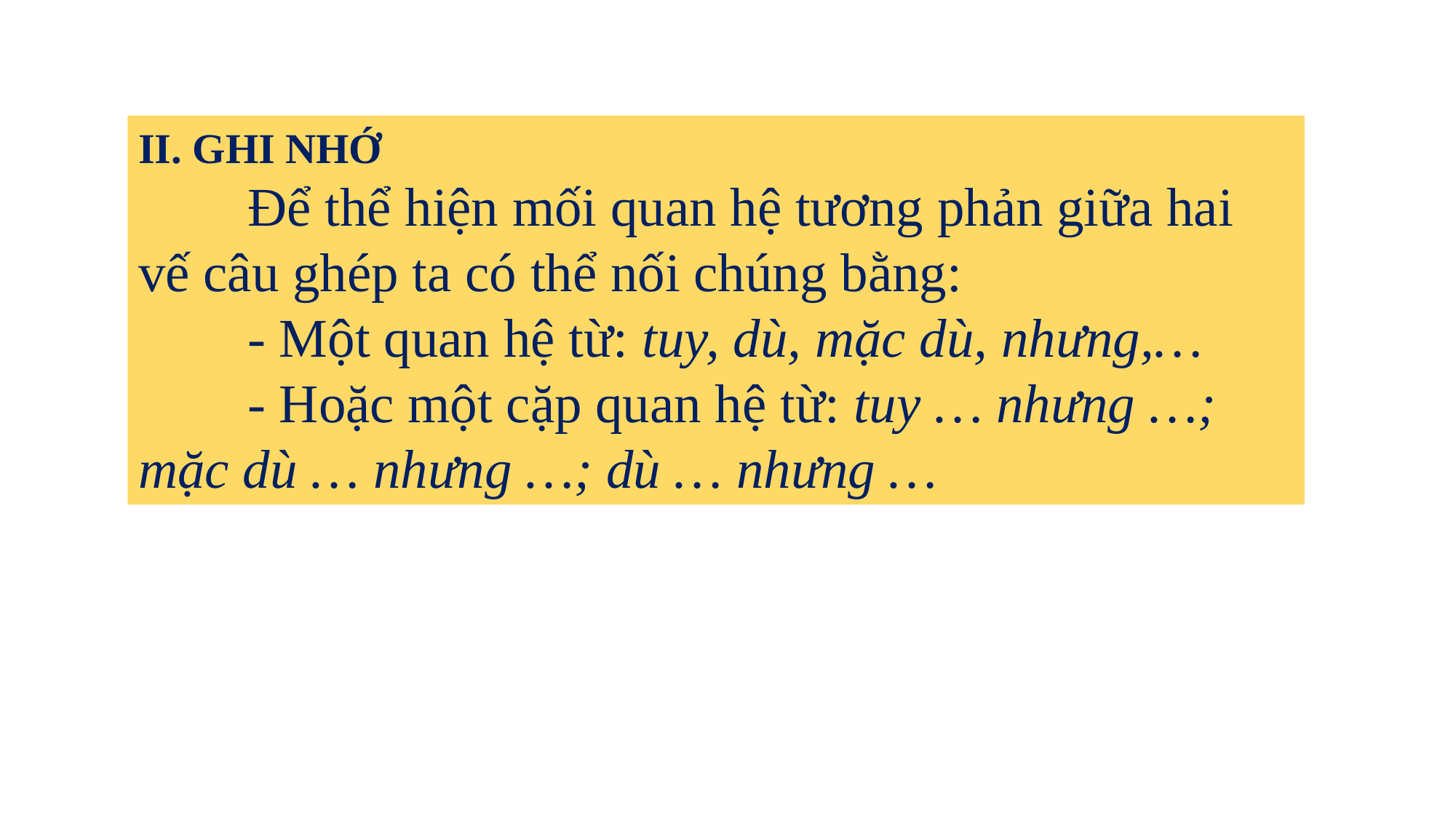

II. GHI NHỚ
	Để thể hiện mối quan hệ tương phản giữa hai vế câu ghép ta có thể nối chúng bằng:
	- Một quan hệ từ: tuy, dù, mặc dù, nhưng,…
	- Hoặc một cặp quan hệ từ: tuy … nhưng …; mặc dù … nhưng …; dù … nhưng …